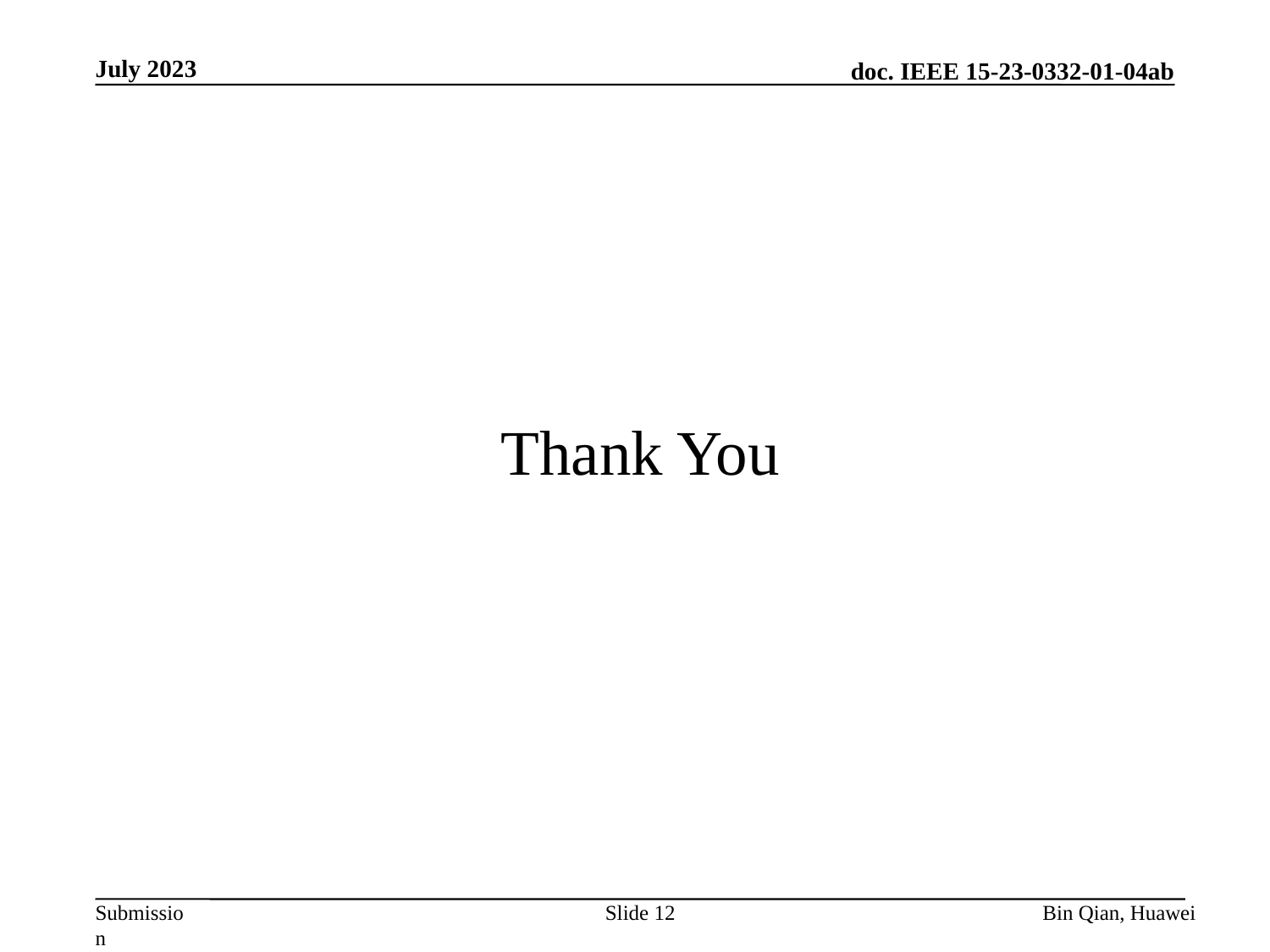

July 2023
# Thank You
Slide 12
Bin Qian, Huawei